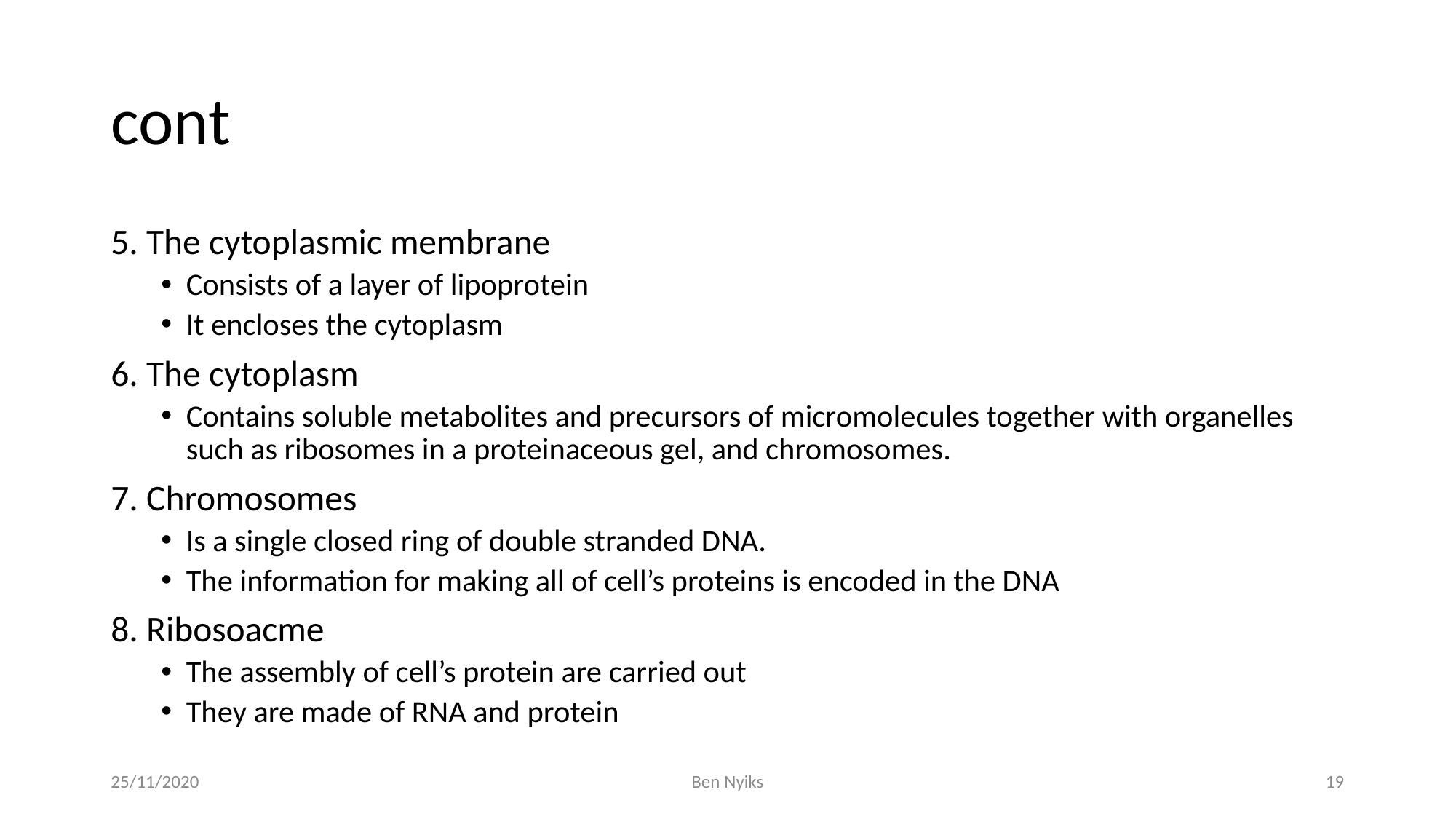

# cont
5. The cytoplasmic membrane
Consists of a layer of lipoprotein
It encloses the cytoplasm
6. The cytoplasm
Contains soluble metabolites and precursors of micromolecules together with organelles such as ribosomes in a proteinaceous gel, and chromosomes.
7. Chromosomes
Is a single closed ring of double stranded DNA.
The information for making all of cell’s proteins is encoded in the DNA
8. Ribosoacme
The assembly of cell’s protein are carried out
They are made of RNA and protein

25/11/2020
Ben Nyiks
19